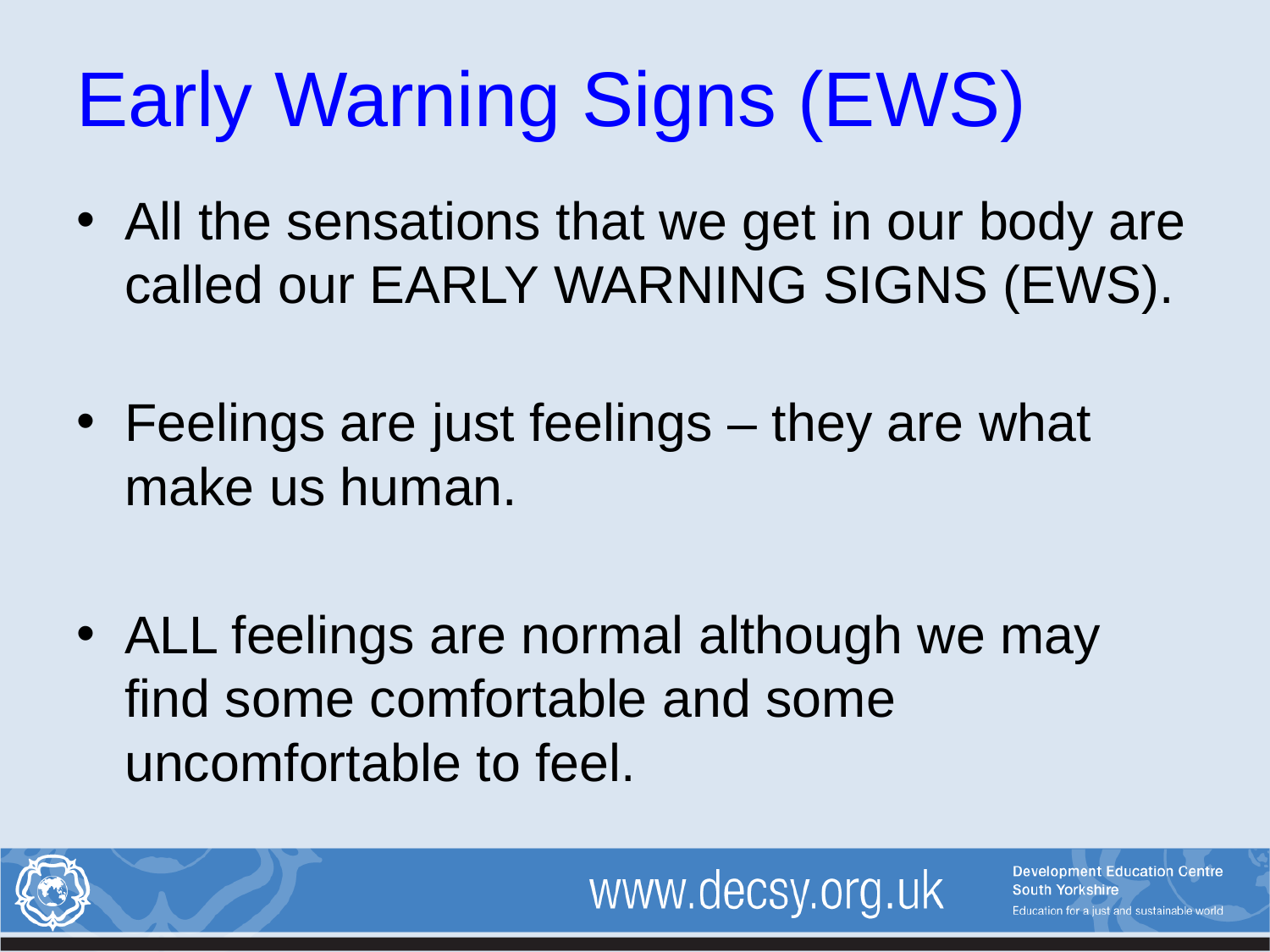

# Early Warning Signs (EWS)
All the sensations that we get in our body are called our EARLY WARNING SIGNS (EWS).

Feelings are just feelings – they are what make us human.

ALL feelings are normal although we may find some comfortable and some uncomfortable to feel.